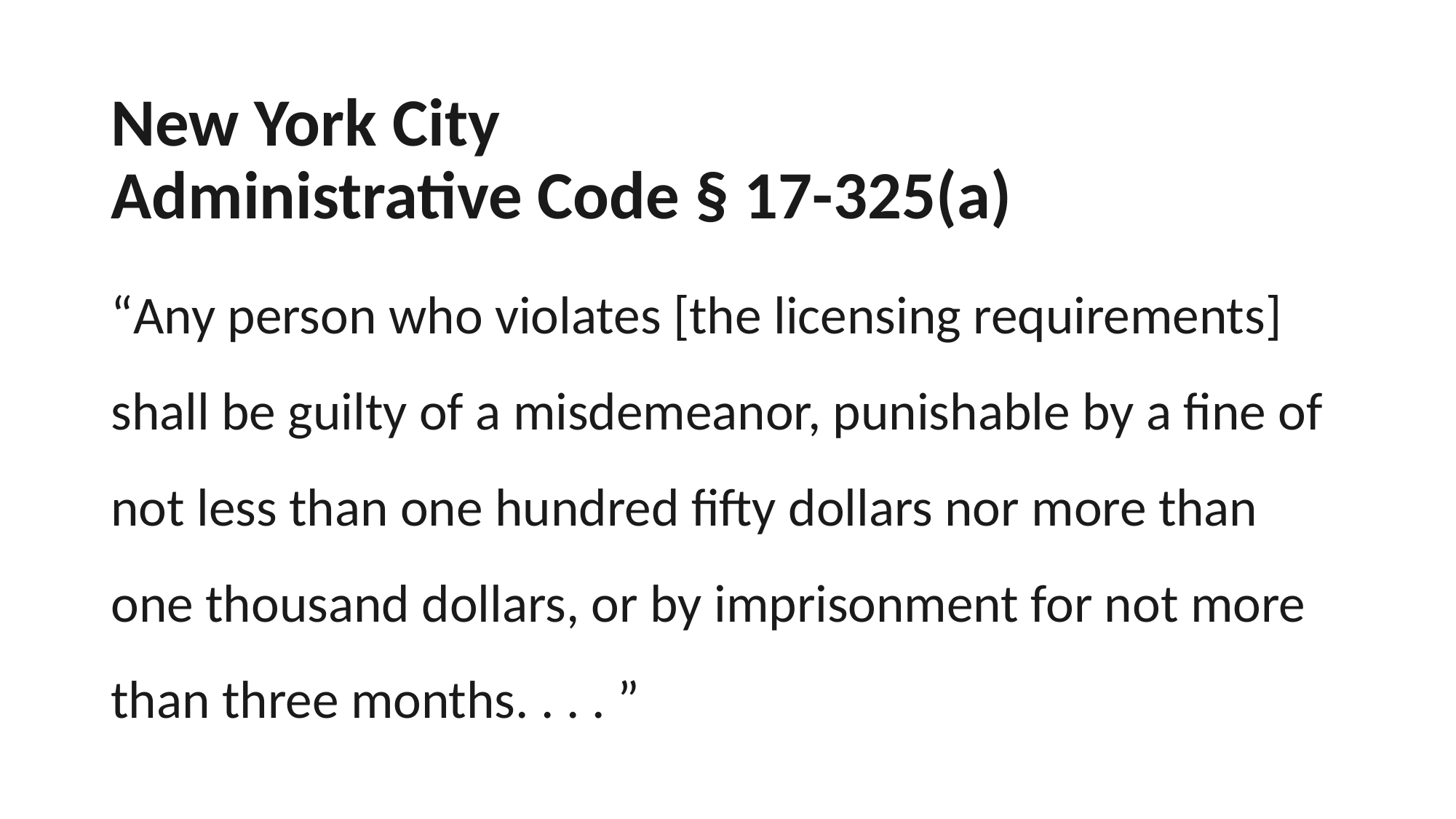

# New York City Administrative Code § 17-325(a)
“Any person who violates [the licensing requirements] shall be guilty of a misdemeanor, punishable by a fine of not less than one hundred fifty dollars nor more than one thousand dollars, or by imprisonment for not more than three months. . . . ”